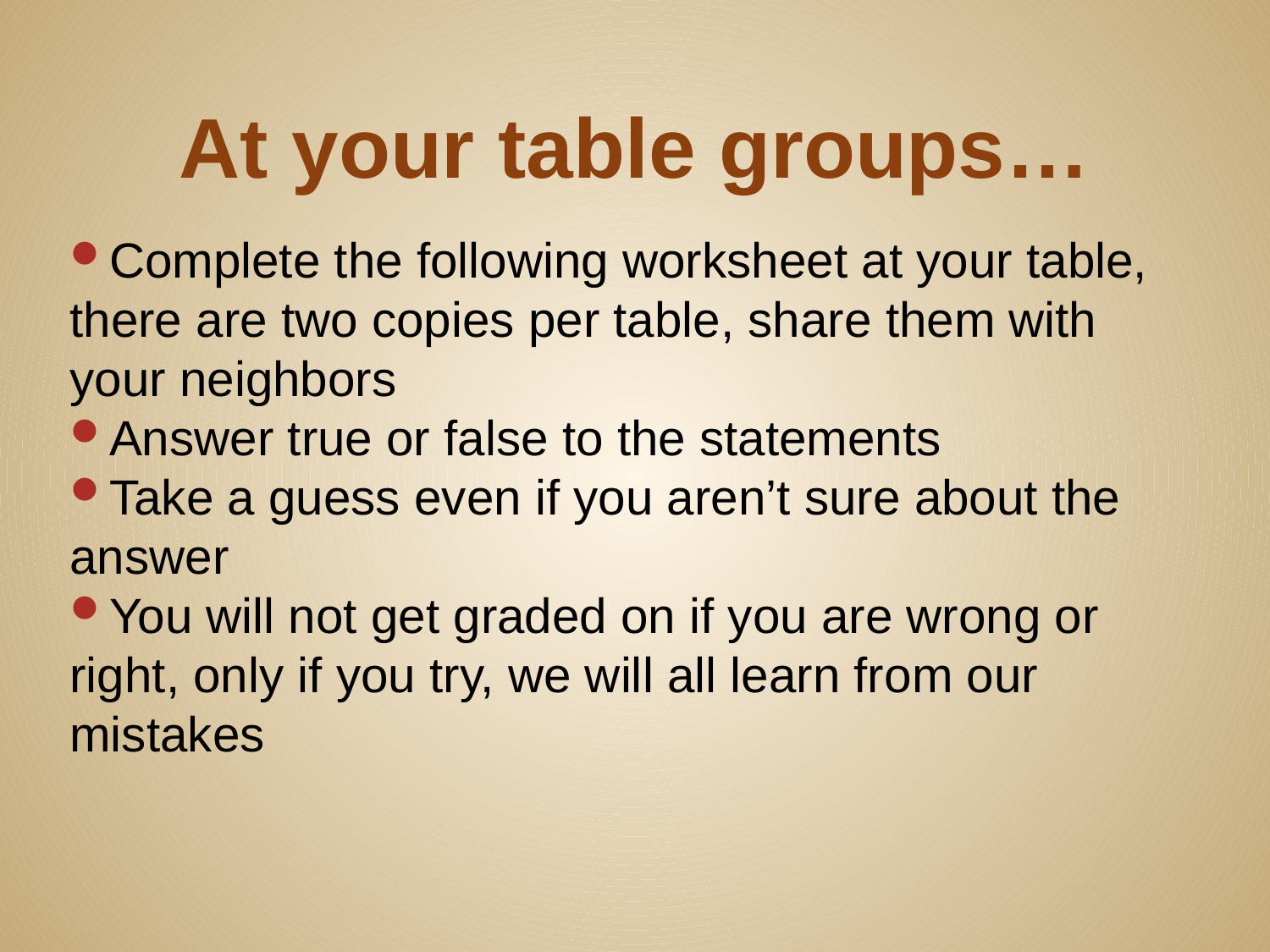

# At your table groups…
Complete the following worksheet at your table, there are two copies per table, share them with your neighbors
Answer true or false to the statements
Take a guess even if you aren’t sure about the answer
You will not get graded on if you are wrong or right, only if you try, we will all learn from our mistakes